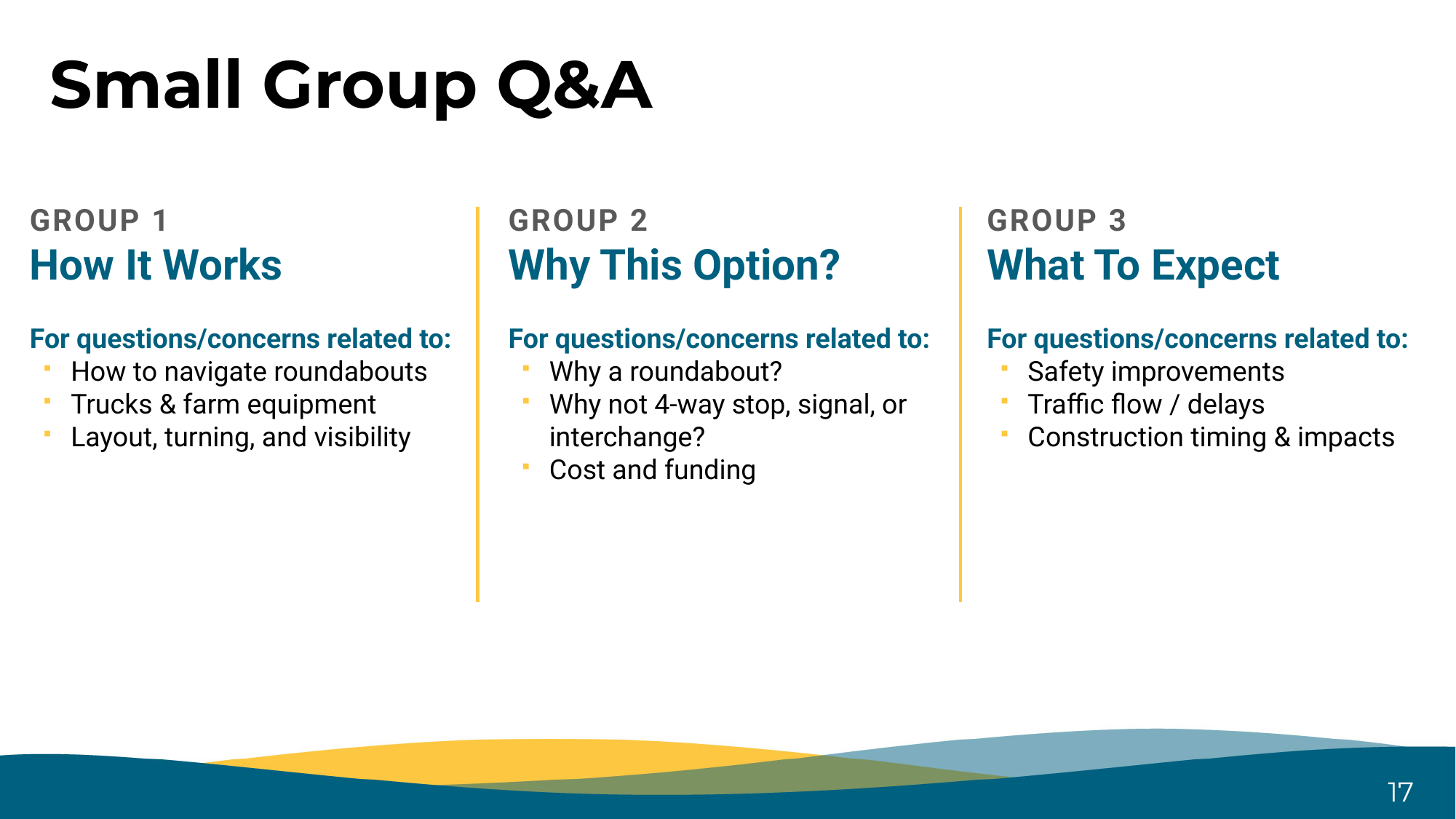

# Small Group Q&A
Group 1
How It Works

For questions/concerns related to:
How to navigate roundabouts
Trucks & farm equipment
Layout, turning, and visibility

Group 2
Why This Option?

For questions/concerns related to:
Why a roundabout?
Why not 4-way stop, signal, or interchange?
Cost and funding
Group 3
What To Expect

For questions/concerns related to:
Safety improvements
Traffic flow / delays
Construction timing & impacts